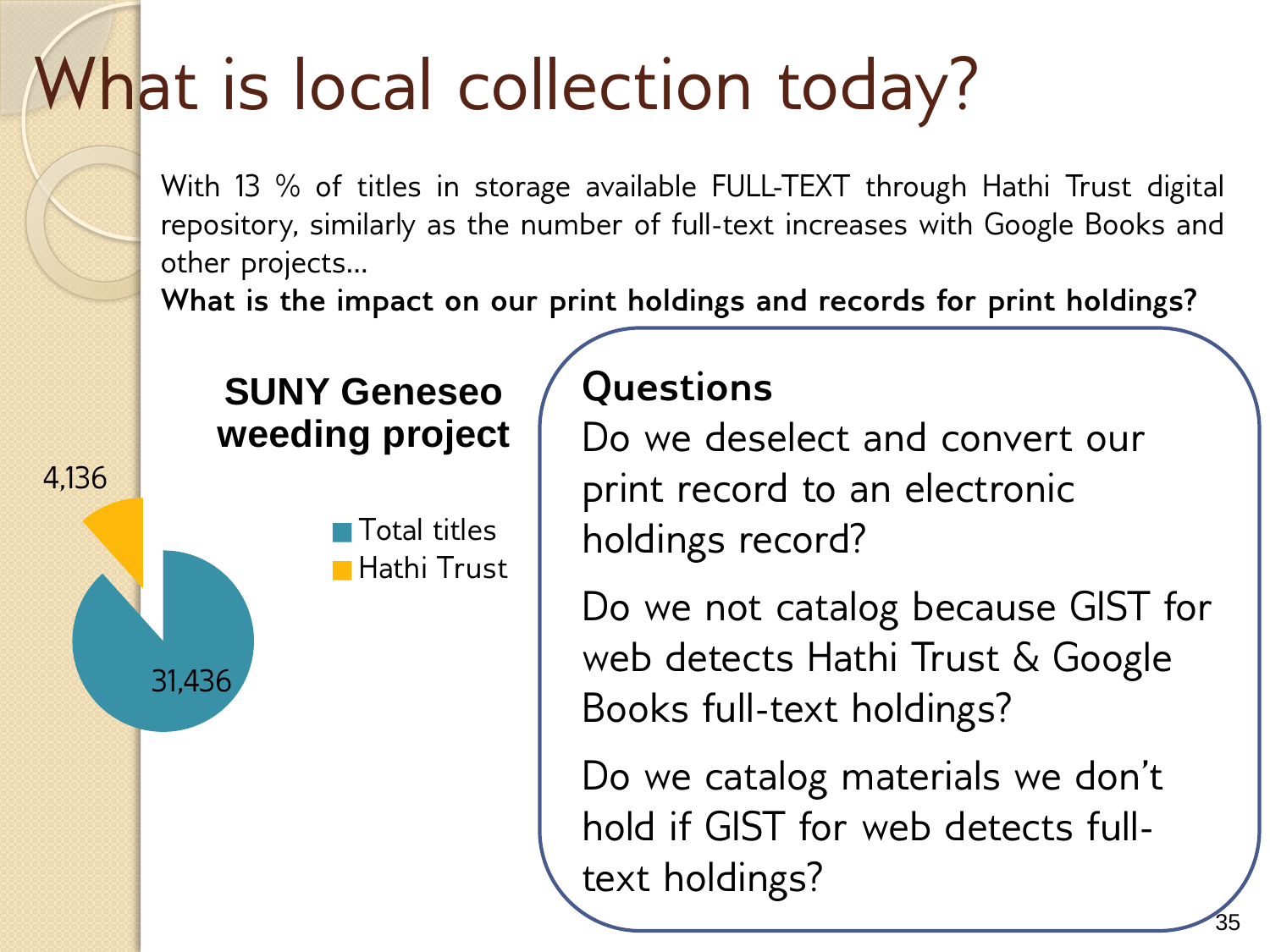

# What is local collection today?
With 13 % of titles in storage available FULL-TEXT through Hathi Trust digital repository, similarly as the number of full-text increases with Google Books and other projects…
What is the impact on our print holdings and records for print holdings?

### Chart: SUNY Geneseo
weeding project

| Category | Holcomb weeding project |
|---|---|
| Total titles | 31436.0 |
| Hathi Trust | 4136.0 |
Questions
Do we deselect and convert our print record to an electronic holdings record?

Do we not catalog because GIST for web detects Hathi Trust & Google Books full-text holdings?

Do we catalog materials we don’t hold if GIST for web detects full-text holdings?
35